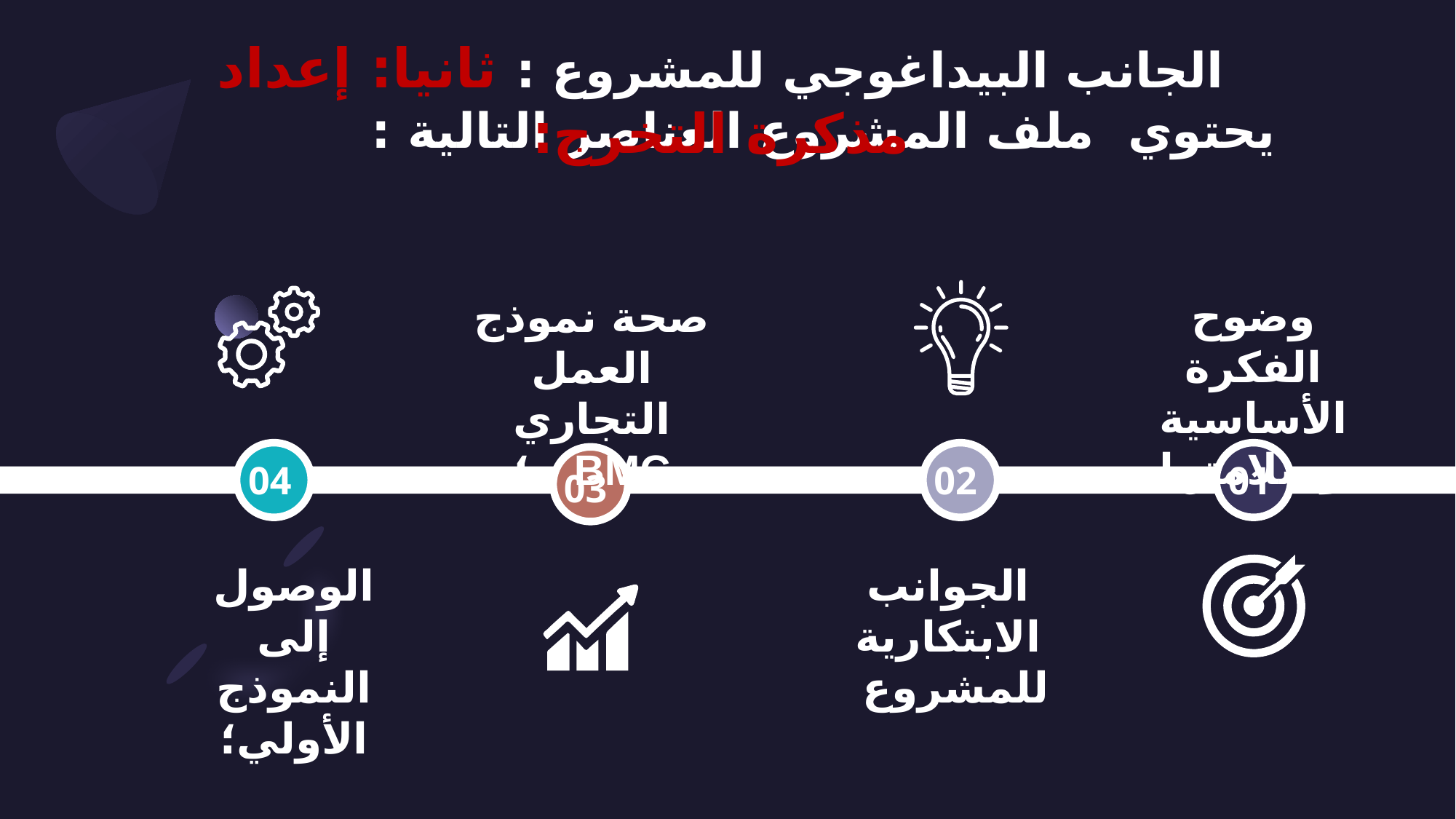

الجانب البيداغوجي للمشروع : ثانيا: إعداد مذكرة التخرج:
يحتوي  ملف المشروع العناصر التالية :

وضوح الفكرة الأساسية وسلامتها
صحة نموذج العمل التجاري BMC   ؛

04
02
01
03

الوصول إلى النموذج الأولي؛
الجوانب الابتكارية للمشروع